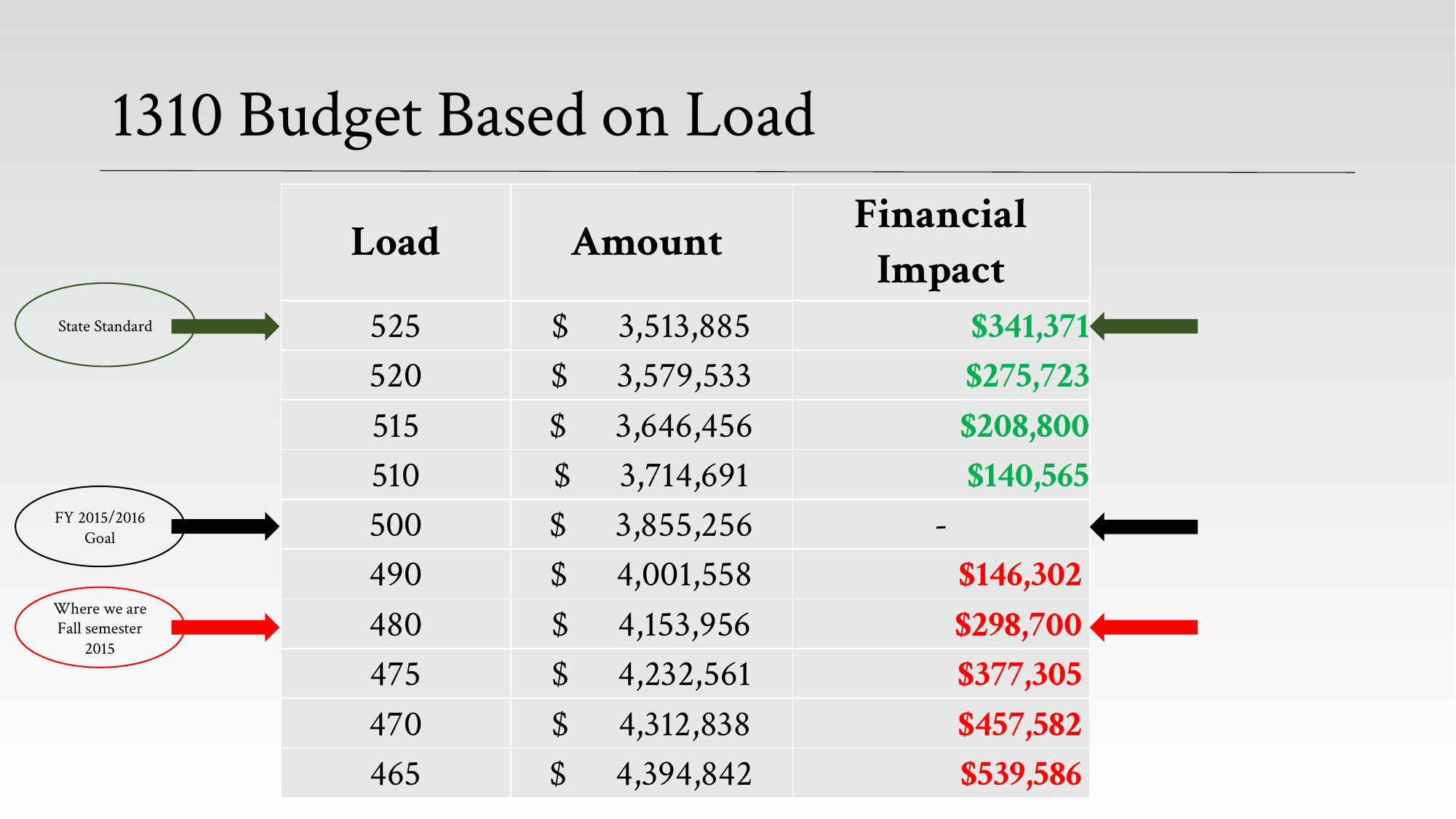

# 1310 Budget Based on Load
| Load | Amount | Financial Impact |
| --- | --- | --- |
| 525 | $ 3,513,885 | $341,371 |
| 520 | $ 3,579,533 | $275,723 |
| 515 | $ 3,646,456 | $208,800 |
| 510 | $ 3,714,691 | $140,565 |
| 500 | $ 3,855,256 | - |
| 490 | $ 4,001,558 | $146,302 |
| 480 | $ 4,153,956 | $298,700 |
| 475 | $ 4,232,561 | $377,305 |
| 470 | $ 4,312,838 | $457,582 |
| 465 | $ 4,394,842 | $539,586 |
State Standard

FY 2015/2016 Goal

Where we are Fall semester 2015